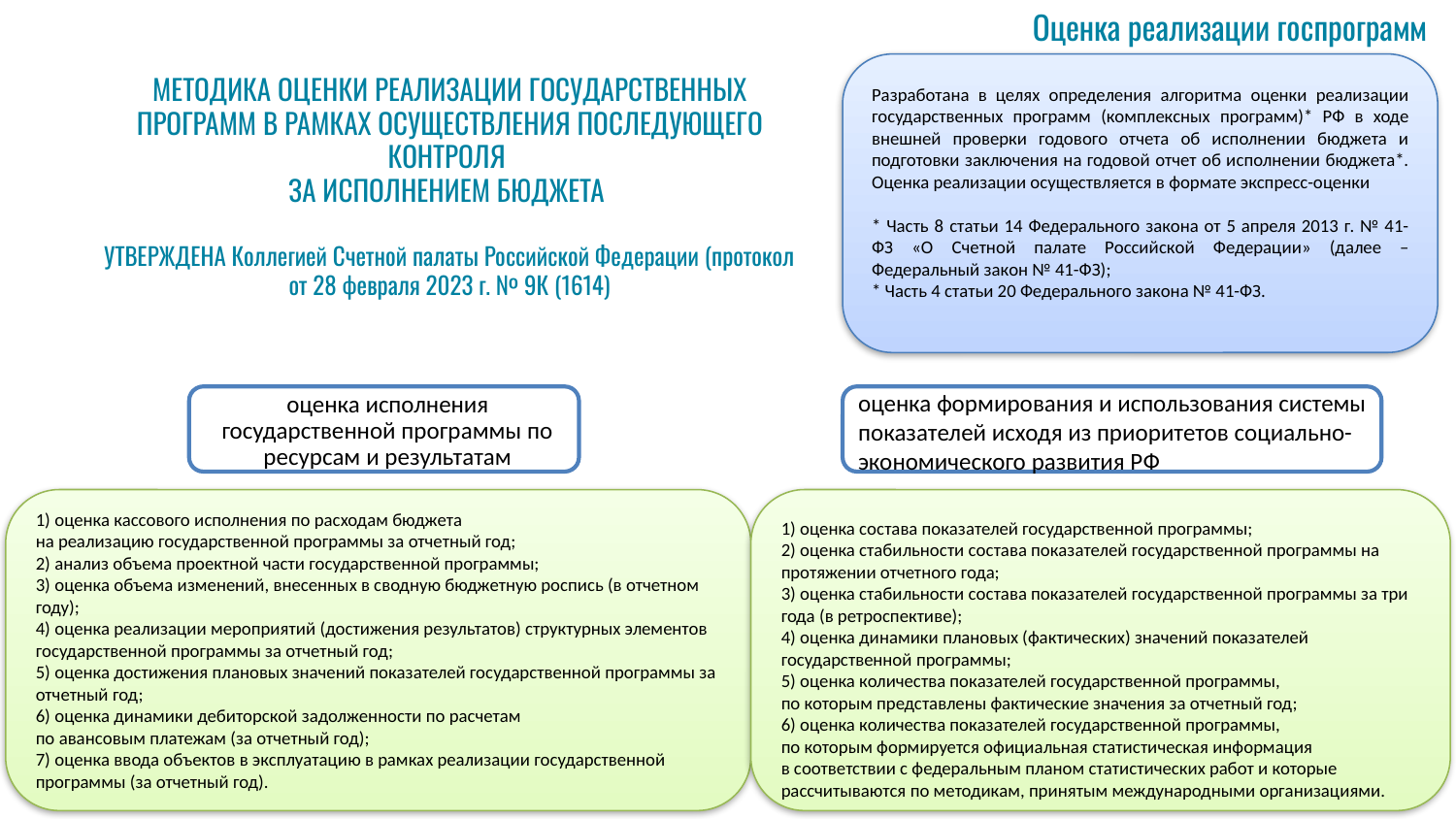

# Оценка реализации госпрограмм
Разработана в целях определения алгоритма оценки реализации государственных программ (комплексных программ)* РФ в ходе внешней проверки годового отчета об исполнении бюджета и подготовки заключения на годовой отчет об исполнении бюджета*. Оценка реализации осуществляется в формате экспресс-оценки

* Часть 8 статьи 14 Федерального закона от 5 апреля 2013 г. № 41-ФЗ «О Счетной палате Российской Федерации» (далее – Федеральный закон № 41-ФЗ);
* Часть 4 статьи 20 Федерального закона № 41-ФЗ.

МЕТОДИКА ОЦЕНКИ РЕАЛИЗАЦИИ ГОСУДАРСТВЕННЫХ ПРОГРАММ В РАМКАХ ОСУЩЕСТВЛЕНИЯ ПОСЛЕДУЮЩЕГО КОНТРОЛЯ
ЗА ИСПОЛНЕНИЕМ БЮДЖЕТА

УТВЕРЖДЕНА Коллегией Счетной палаты Российской Федерации (протокол от 28 февраля 2023 г. № 9К (1614)

оценка исполнения государственной программы по ресурсам и результатам

оценка формирования и использования системы показателей исходя из приоритетов социально-экономического развития РФ

1) оценка кассового исполнения по расходам бюджета
на реализацию государственной программы за отчетный год;
2) анализ объема проектной части государственной программы;
3) оценка объема изменений, внесенных в сводную бюджетную роспись (в отчетном году);
4) оценка реализации мероприятий (достижения результатов) структурных элементов государственной программы за отчетный год;
5) оценка достижения плановых значений показателей государственной программы за отчетный год;
6) оценка динамики дебиторской задолженности по расчетам
по авансовым платежам (за отчетный год);
7) оценка ввода объектов в эксплуатацию в рамках реализации государственной программы (за отчетный год).

1) оценка состава показателей государственной программы;
2) оценка стабильности состава показателей государственной программы на протяжении отчетного года;
3) оценка стабильности состава показателей государственной программы за три года (в ретроспективе);
4) оценка динамики плановых (фактических) значений показателей государственной программы;
5) оценка количества показателей государственной программы,
по которым представлены фактические значения за отчетный год;
6) оценка количества показателей государственной программы,
по которым формируется официальная статистическая информация
в соответствии с федеральным планом статистических работ и которые рассчитываются по методикам, принятым международными организациями.